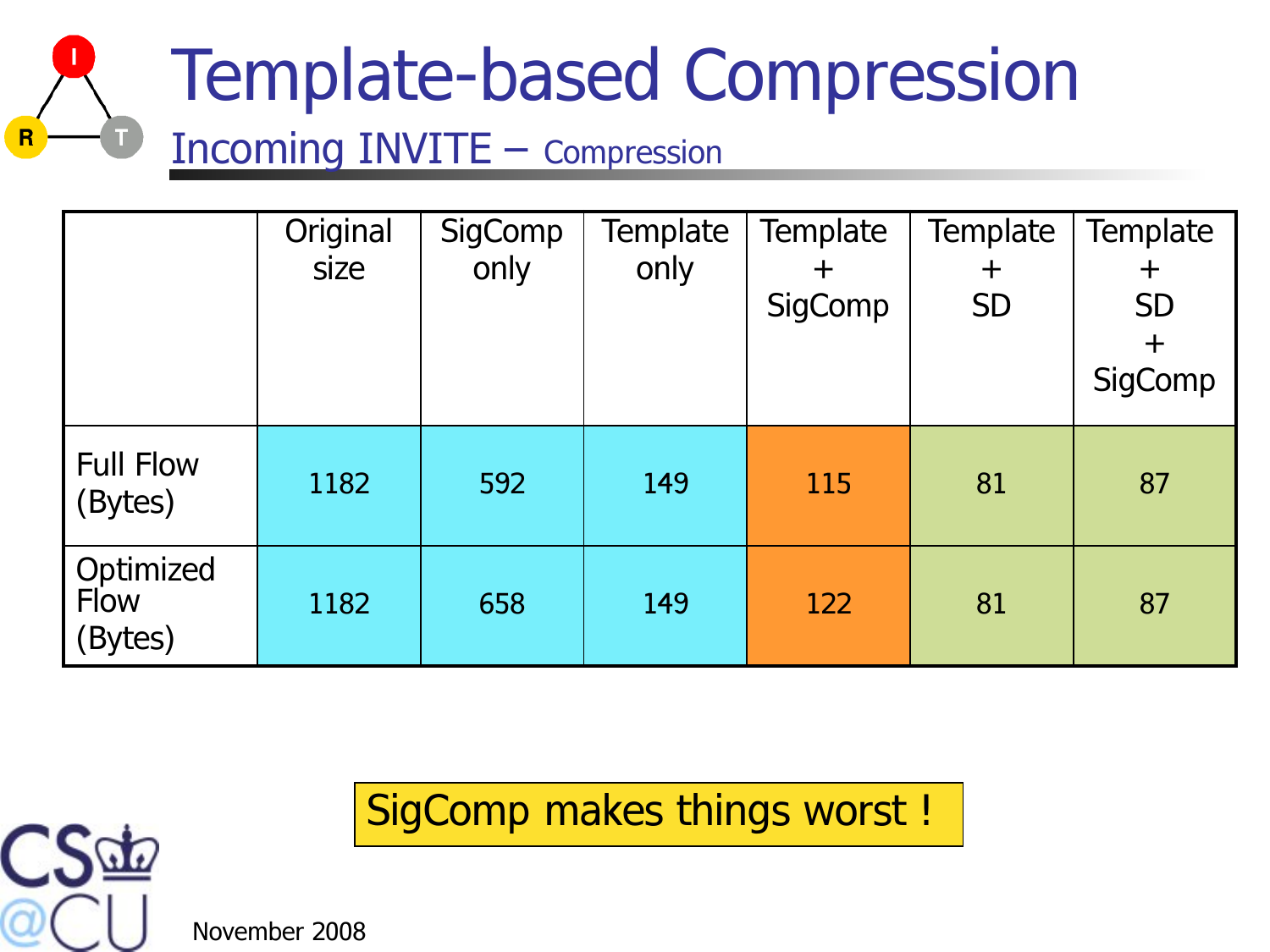

Template-based Compression Incoming INVITE – Compression
|  | Original size | SigComp only | Template only | Template + SigComp | Template + SD | Template + SD + SigComp |
| --- | --- | --- | --- | --- | --- | --- |
| Full Flow (Bytes) | 1182 | 592 | 149 | 115 | 81 | 87 |
| Optimized Flow (Bytes) | 1182 | 658 | 149 | 122 | 81 | 87 |
SigComp makes things worst !
November 2008